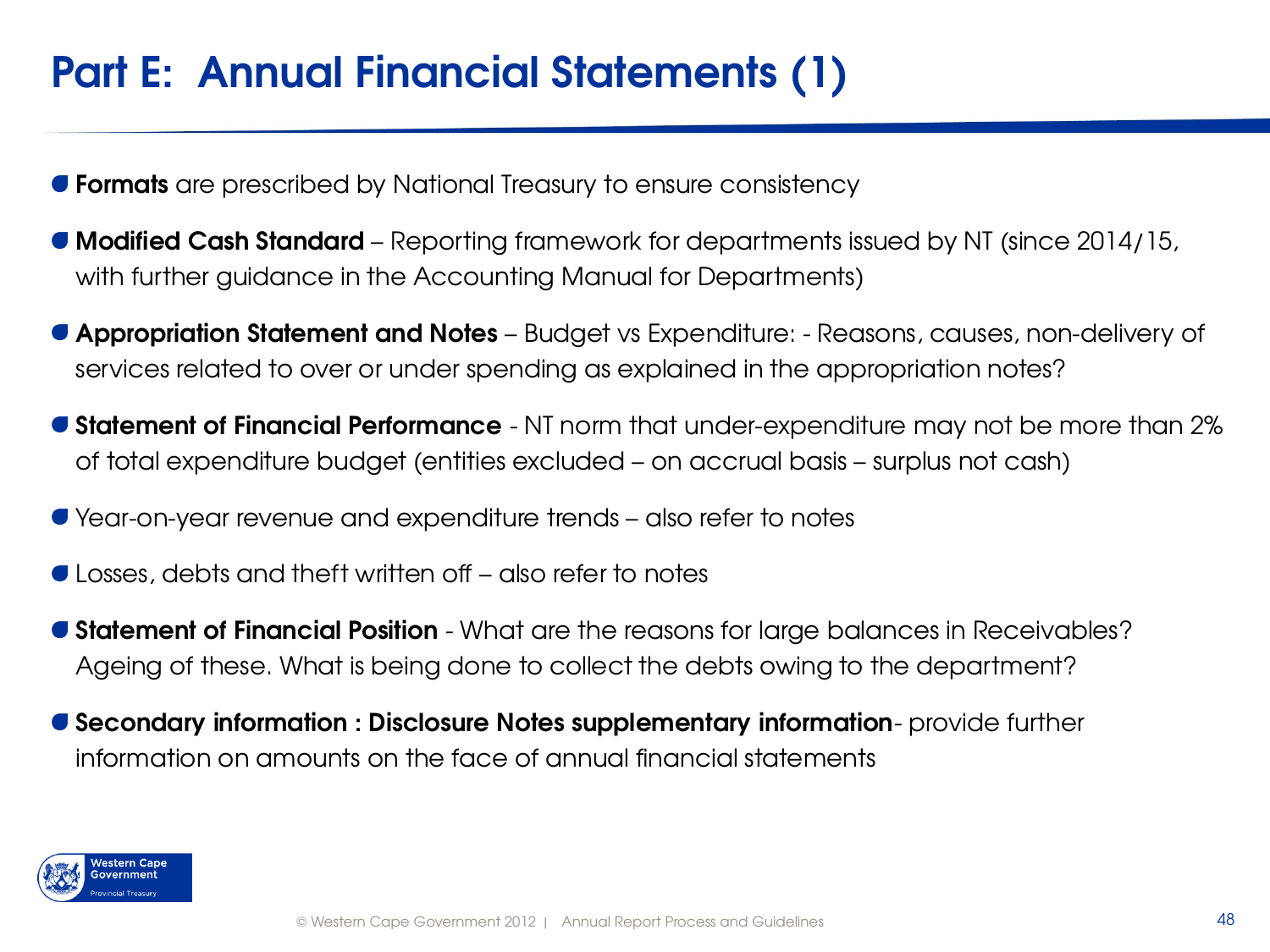

# Part E:  Annual Financial Statements (1)
Formats are prescribed by National Treasury to ensure consistency
Modified Cash Standard – Reporting framework for departments issued by NT (since 2014/15, with further guidance in the Accounting Manual for Departments)
Appropriation Statement and Notes – Budget vs Expenditure: - Reasons, causes, non-delivery of services related to over or under spending as explained in the appropriation notes?
Statement of Financial Performance - NT norm that under-expenditure may not be more than 2% of total expenditure budget (entities excluded – on accrual basis – surplus not cash)
Year-on-year revenue and expenditure trends – also refer to notes
Losses, debts and theft written off – also refer to notes
Statement of Financial Position - What are the reasons for large balances in Receivables? Ageing of these. What is being done to collect the debts owing to the department?
Secondary information : Disclosure Notes supplementary information- provide further information on amounts on the face of annual financial statements
Annual Report Process and Guidelines
48